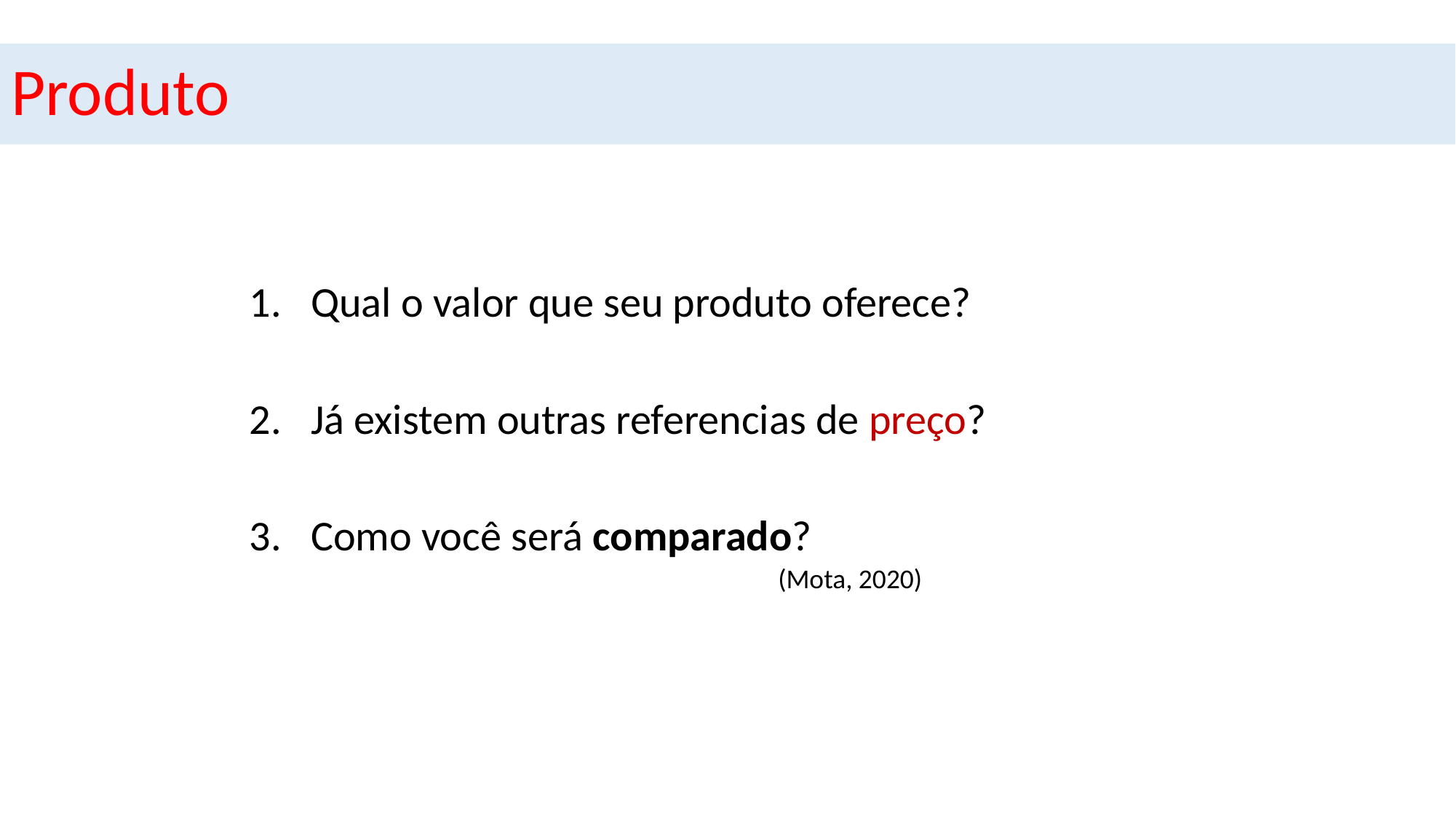

# Produto
Qual o valor que seu produto oferece?
Já existem outras referencias de preço?
Como você será comparado?
(Mota, 2020)